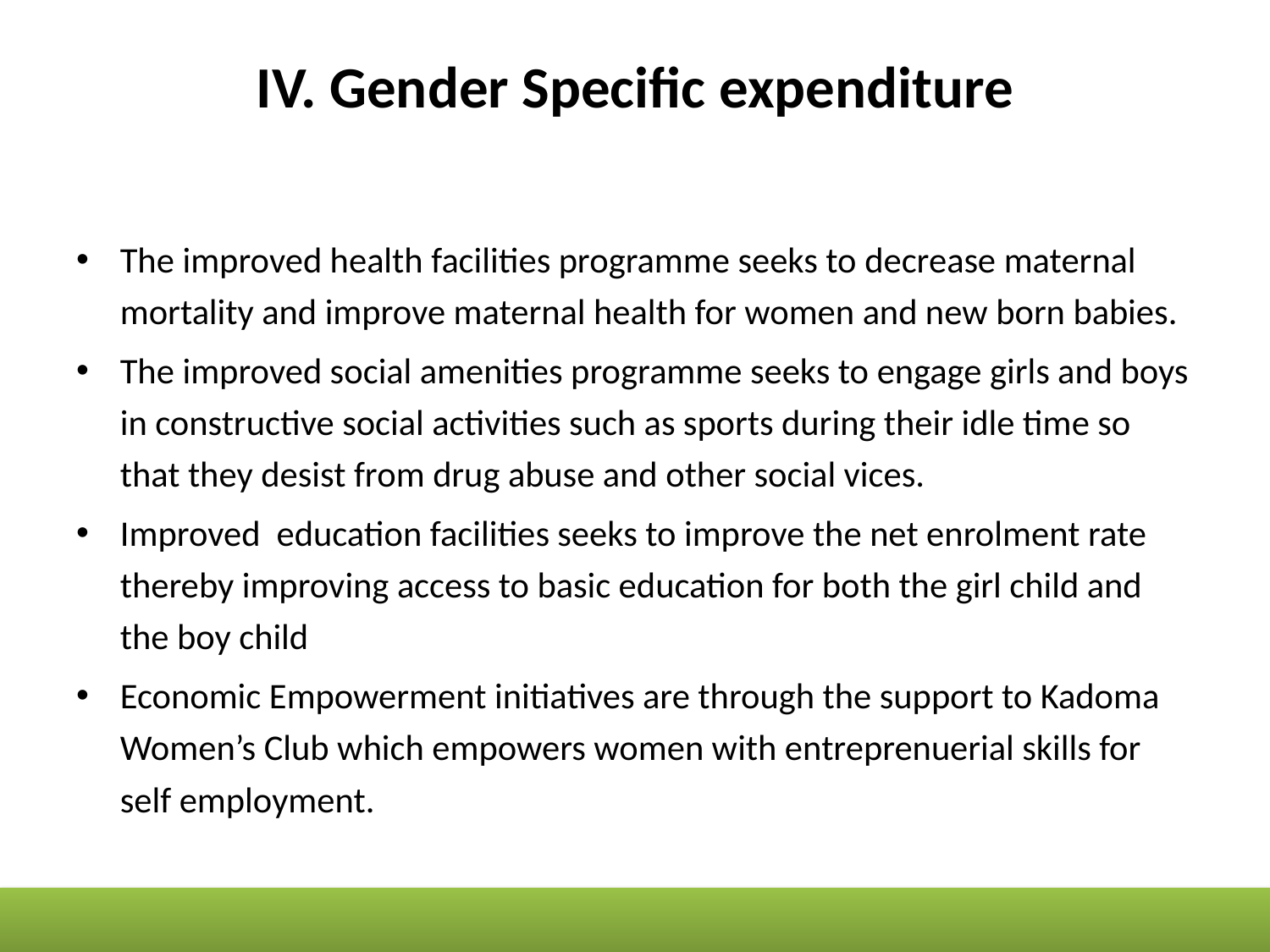

# IV. Gender Specific expenditure
The improved health facilities programme seeks to decrease maternal mortality and improve maternal health for women and new born babies.
The improved social amenities programme seeks to engage girls and boys in constructive social activities such as sports during their idle time so that they desist from drug abuse and other social vices.
Improved  education facilities seeks to improve the net enrolment rate thereby improving access to basic education for both the girl child and the boy child
Economic Empowerment initiatives are through the support to Kadoma Women’s Club which empowers women with entreprenuerial skills for self employment.